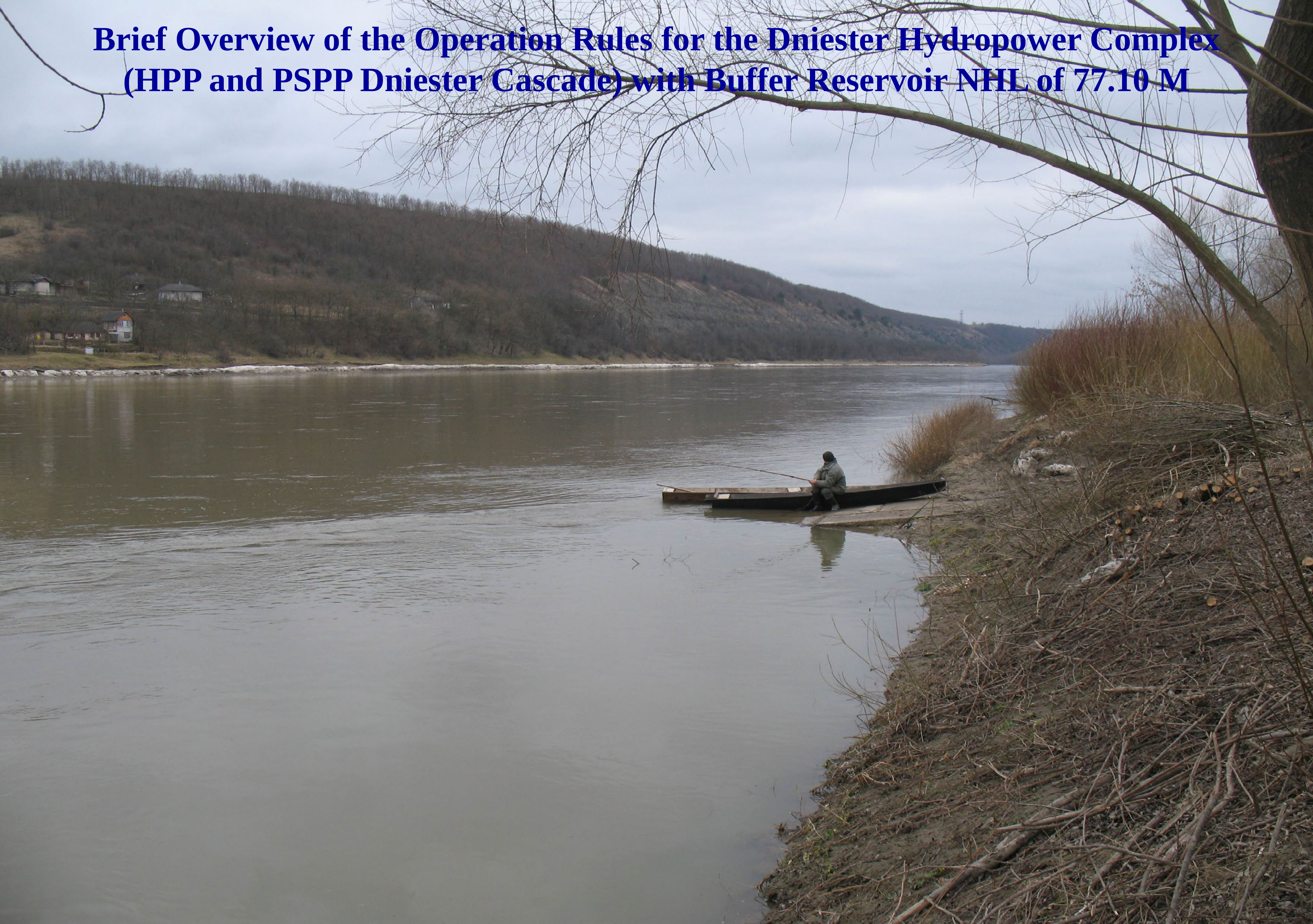

Brief Overview of the Operation Rules for the Dniester Hydropower Complex (HPP and PSPP Dniester Cascade) with Buffer Reservoir NHL of 77.10 M
1